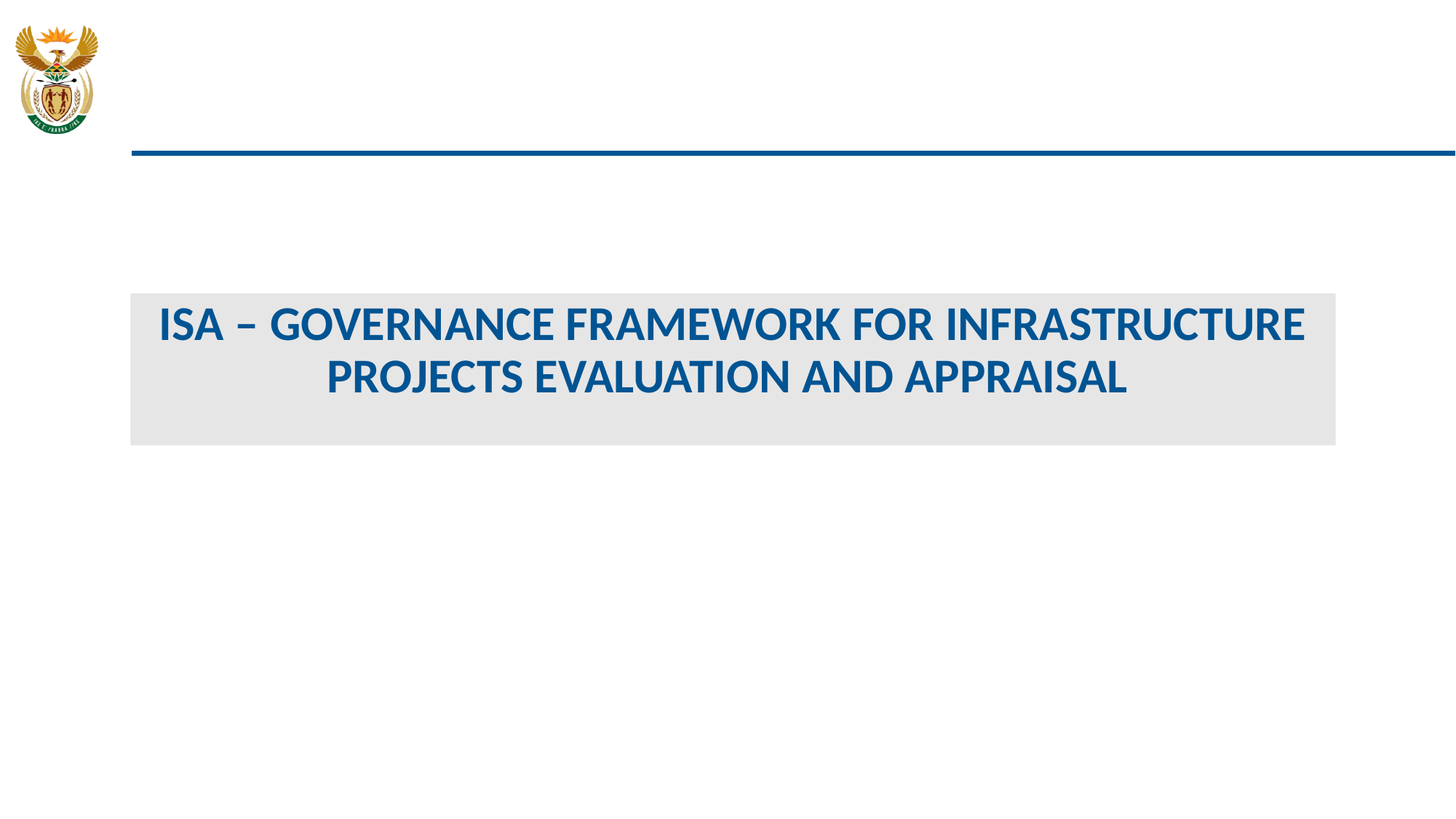

ISA – GOVERNANCE FRAMEWORK FOR INFRASTRUCTURE PROJECTS EVALUATION AND APPRAISAL